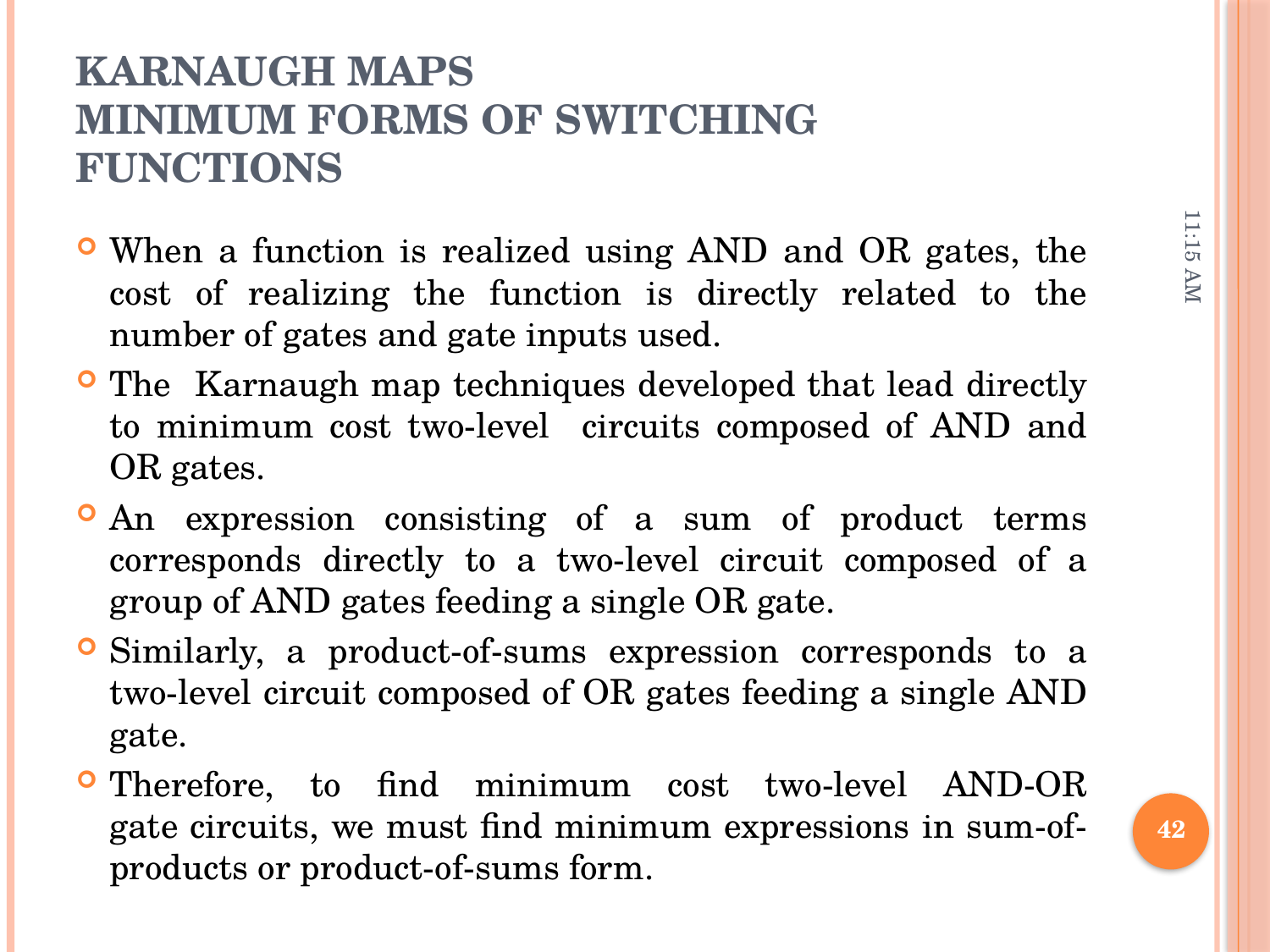

# Karnaugh Maps Minimum Forms of Switching Functions
11:15 AM
When a function is realized using AND and OR gates, the cost of realizing the function is directly related to the number of gates and gate inputs used.
The  Karnaugh map techniques developed that lead directly to minimum cost two-level  circuits composed of AND and OR gates.
An expression consisting of a sum of product terms corresponds directly to a two-level circuit composed of a group of AND gates feeding a single OR gate.
Similarly, a product-of-sums expression corresponds to a two-level circuit composed of OR gates feeding a single AND gate.
Therefore, to find minimum cost two-level AND-OR gate circuits, we must find minimum expressions in sum-of-products or product-of-sums form.
42